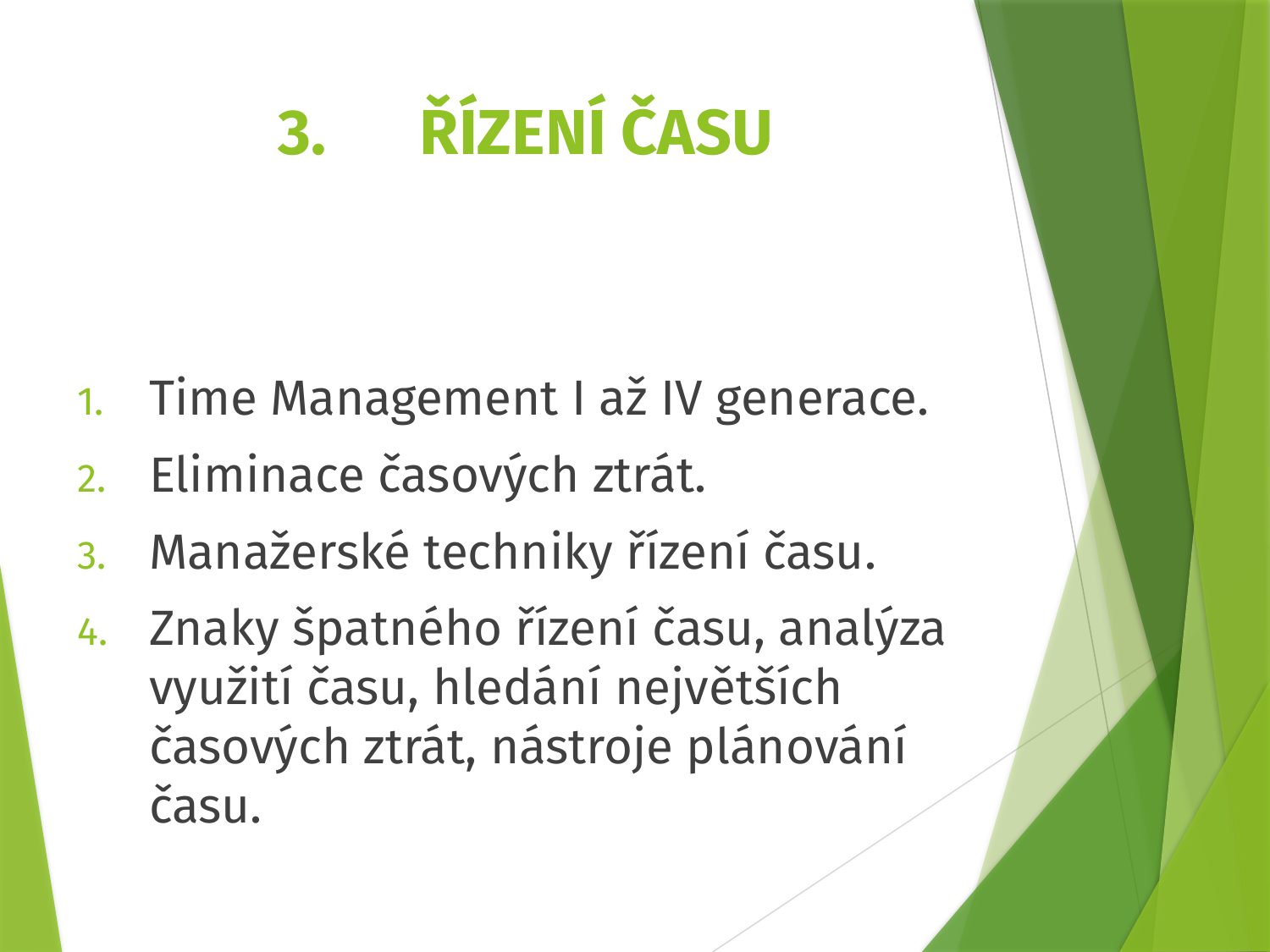

# 3.	 ŘÍZENÍ ČASU
Time Management I až IV generace.
Eliminace časových ztrát.
Manažerské techniky řízení času.
Znaky špatného řízení času, analýza využití času, hledání největších časových ztrát, nástroje plánování času.